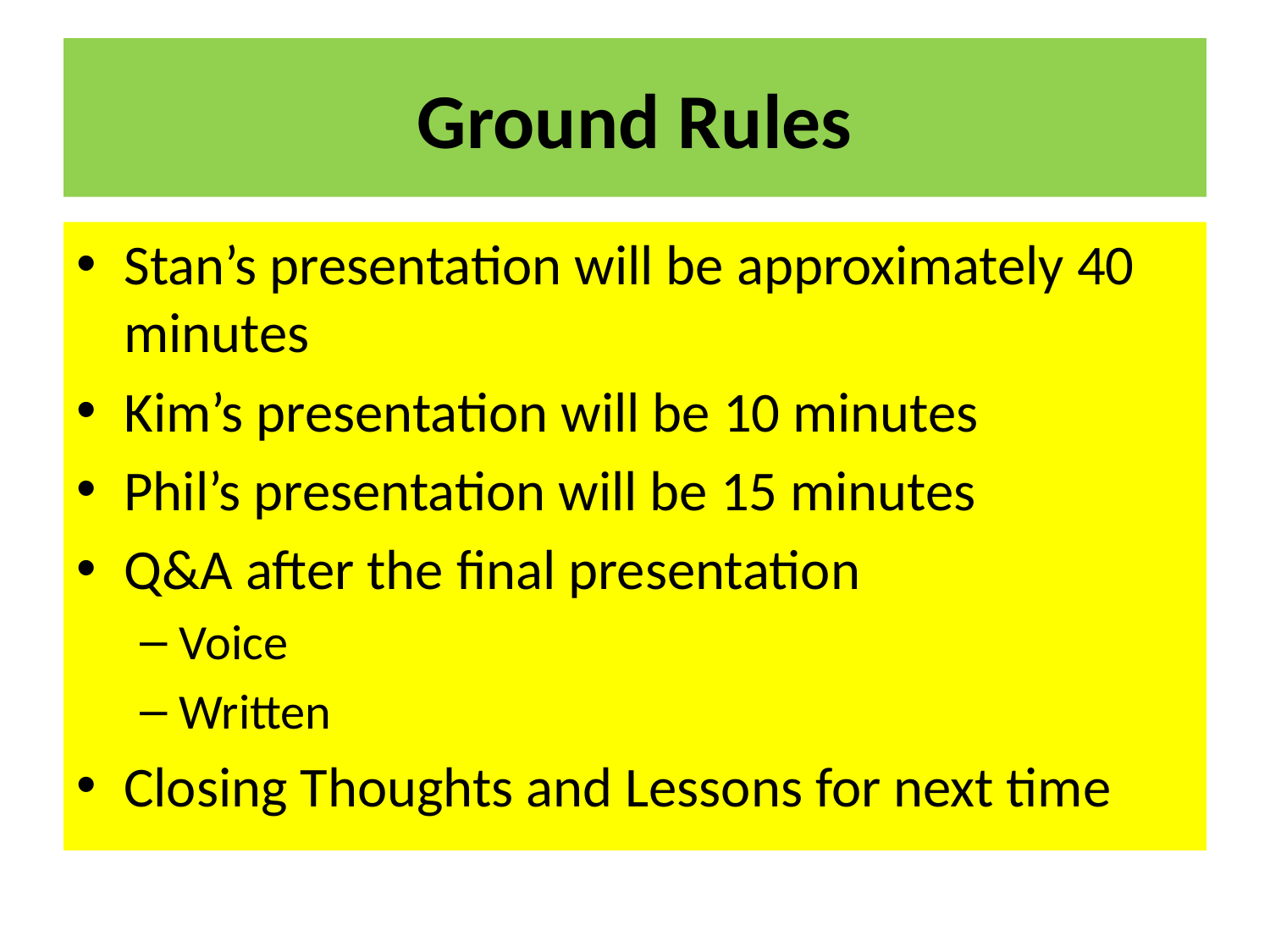

# Ground Rules
Stan’s presentation will be approximately 40 minutes
Kim’s presentation will be 10 minutes
Phil’s presentation will be 15 minutes
Q&A after the final presentation
Voice
Written
Closing Thoughts and Lessons for next time